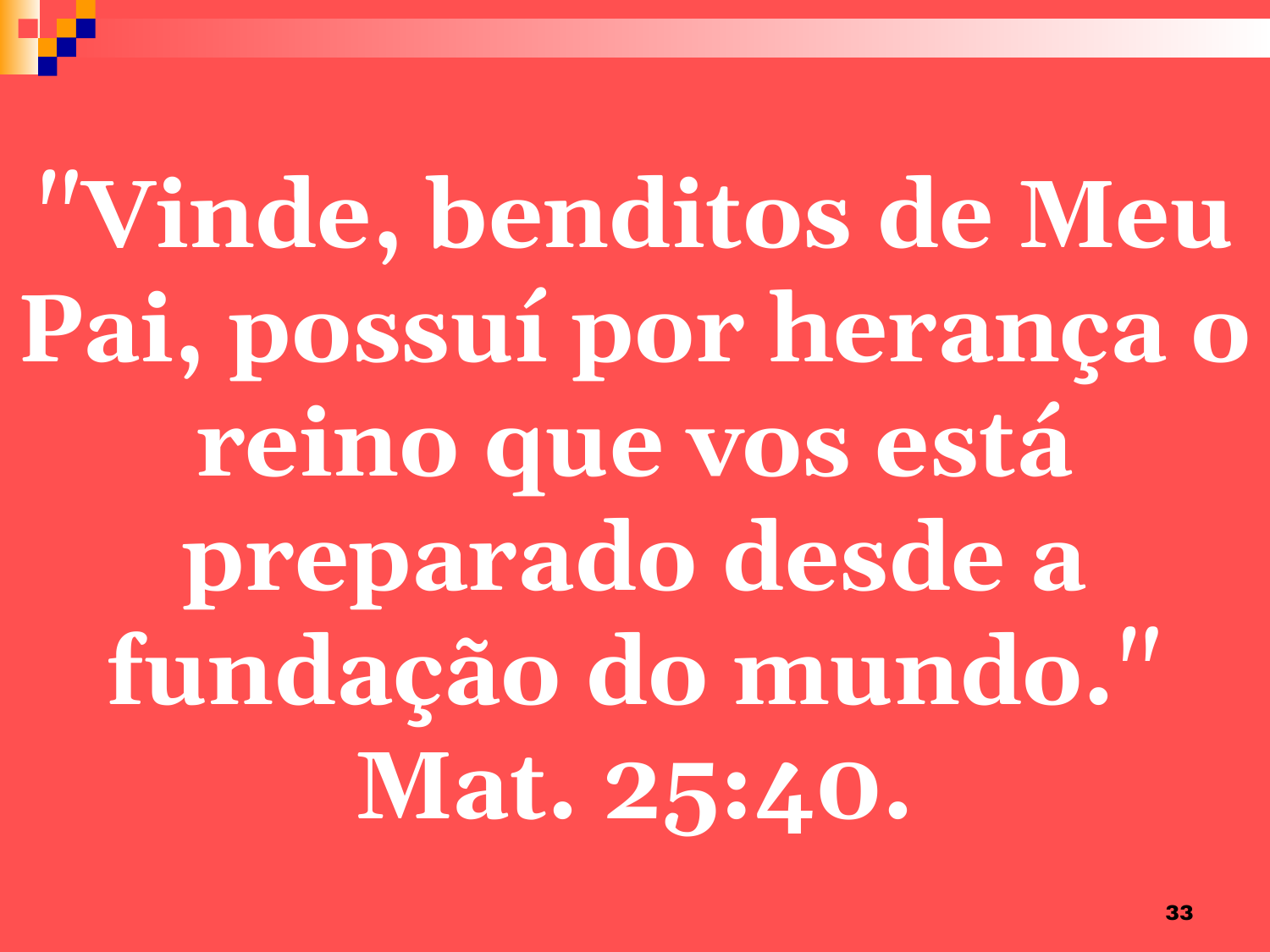

"Vinde, benditos de Meu Pai, possuí por herança o reino que vos está preparado desde a fundação do mundo."
Mat. 25:40.
33